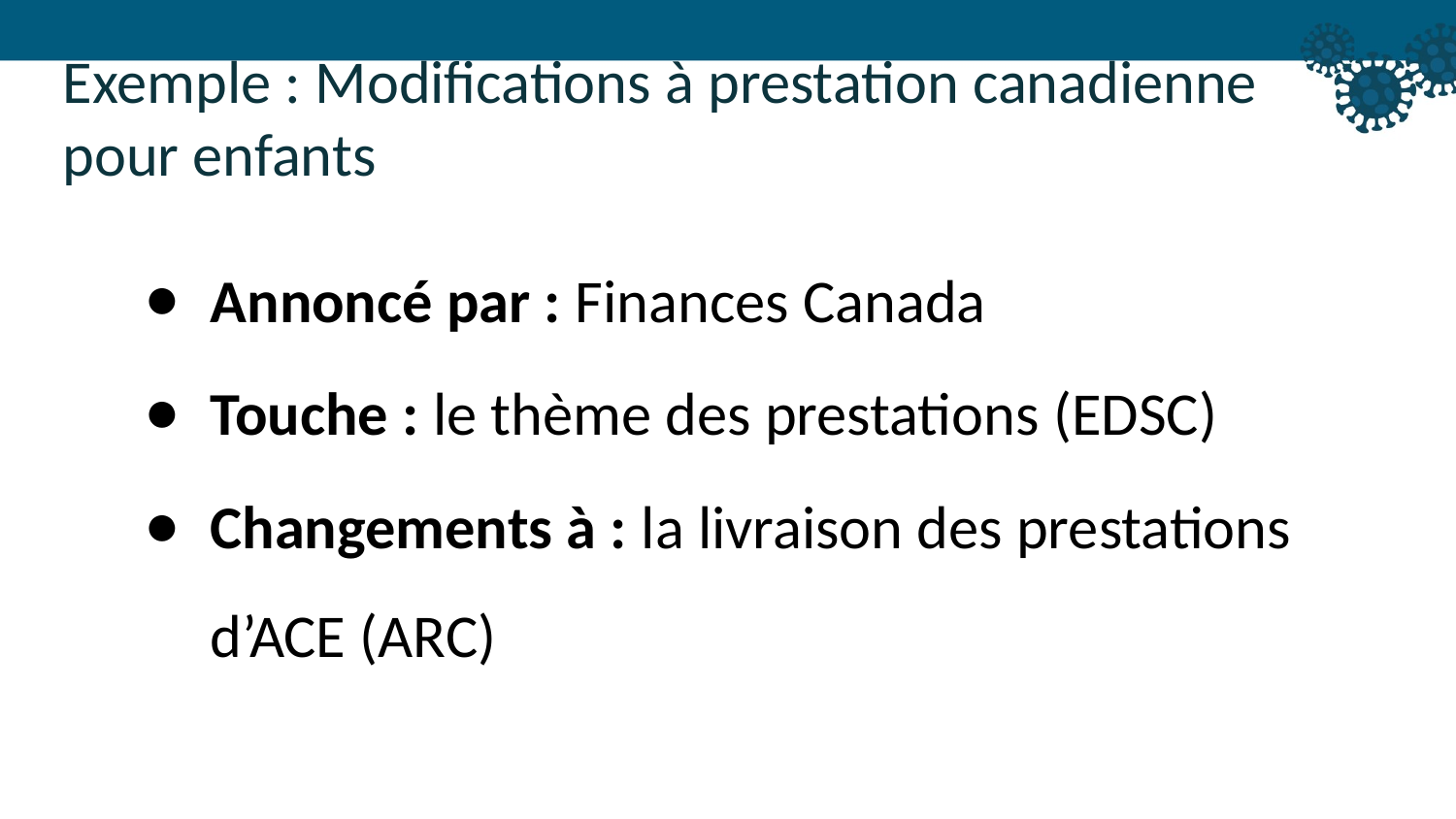

Exemple : Modifications à prestation canadienne pour enfants

Annoncé par : Finances Canada
Touche : le thème des prestations (EDSC)
Changements à : la livraison des prestations d’ACE (ARC)